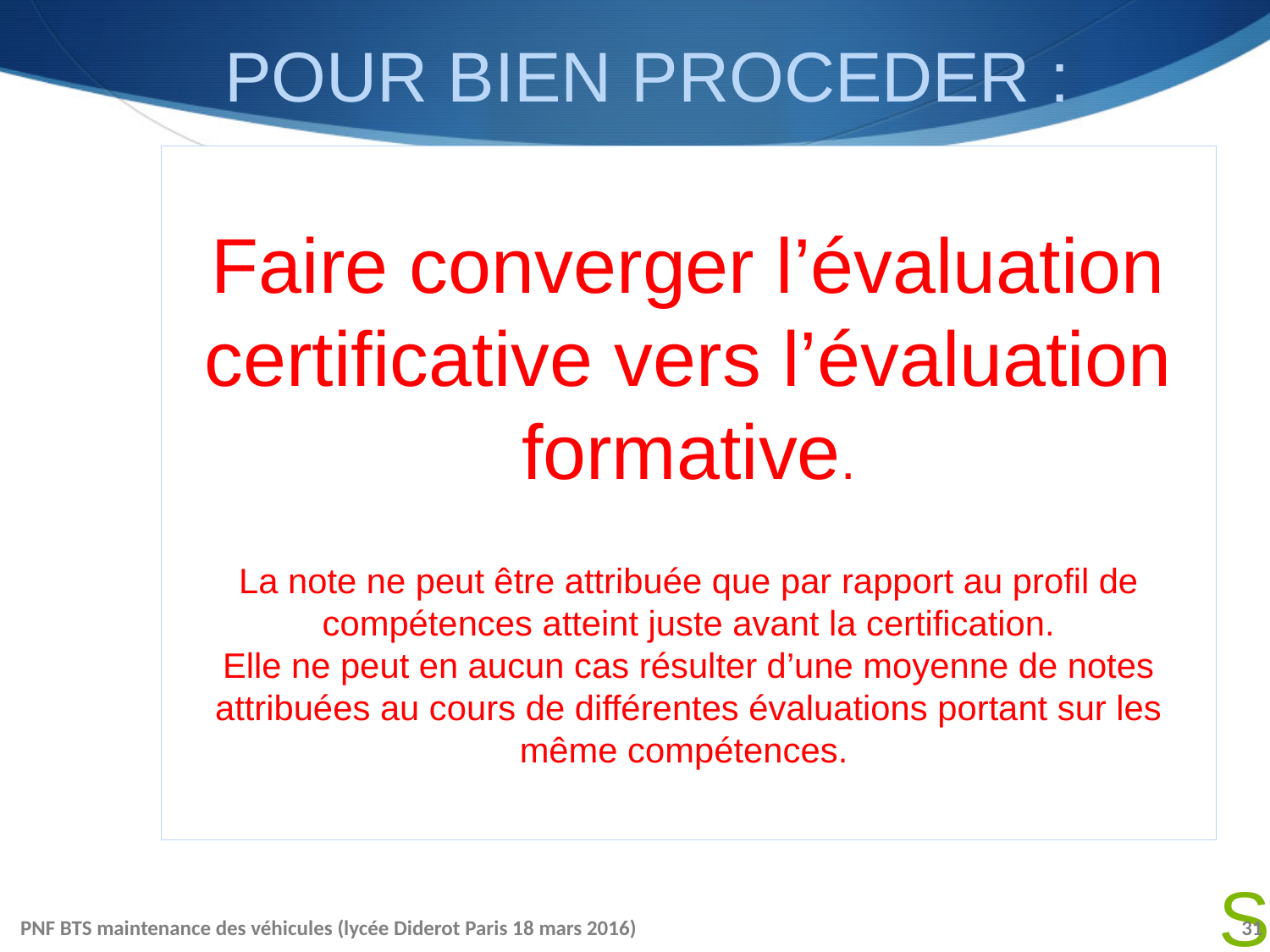

POUR BIEN PROCEDER :

Faire converger l’évaluation certificative vers l’évaluation formative.

La note ne peut être attribuée que par rapport au profil de compétences atteint juste avant la certification.
Elle ne peut en aucun cas résulter d’une moyenne de notes attribuées au cours de différentes évaluations portant sur les même compétences.